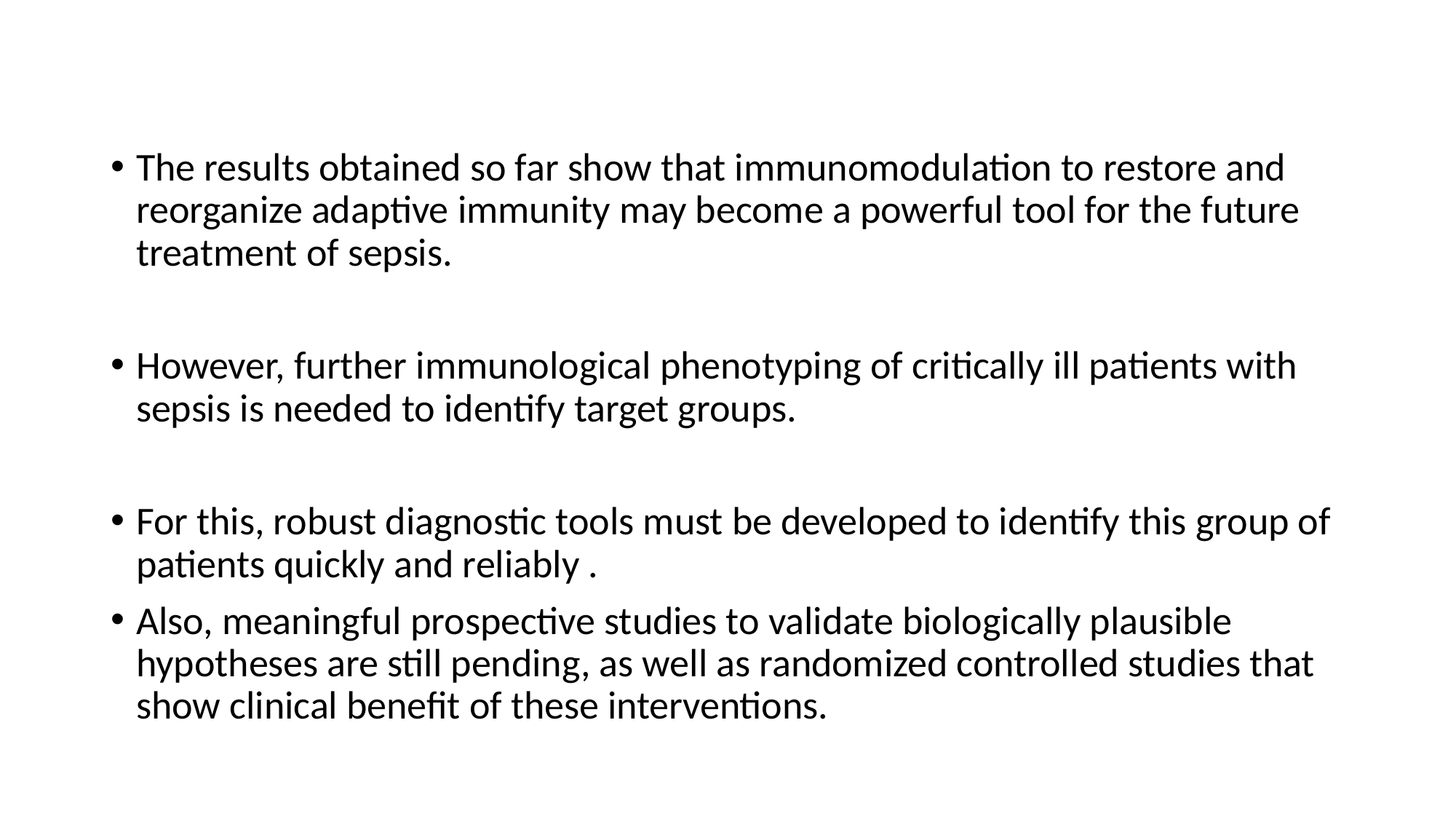

#
The results obtained so far show that immunomodulation to restore and reorganize adaptive immunity may become a powerful tool for the future treatment of sepsis.

However, further immunological phenotyping of critically ill patients with sepsis is needed to identify target groups.

For this, robust diagnostic tools must be developed to identify this group of patients quickly and reliably .
Also, meaningful prospective studies to validate biologically plausible hypotheses are still pending, as well as randomized controlled studies that show clinical benefit of these interventions.